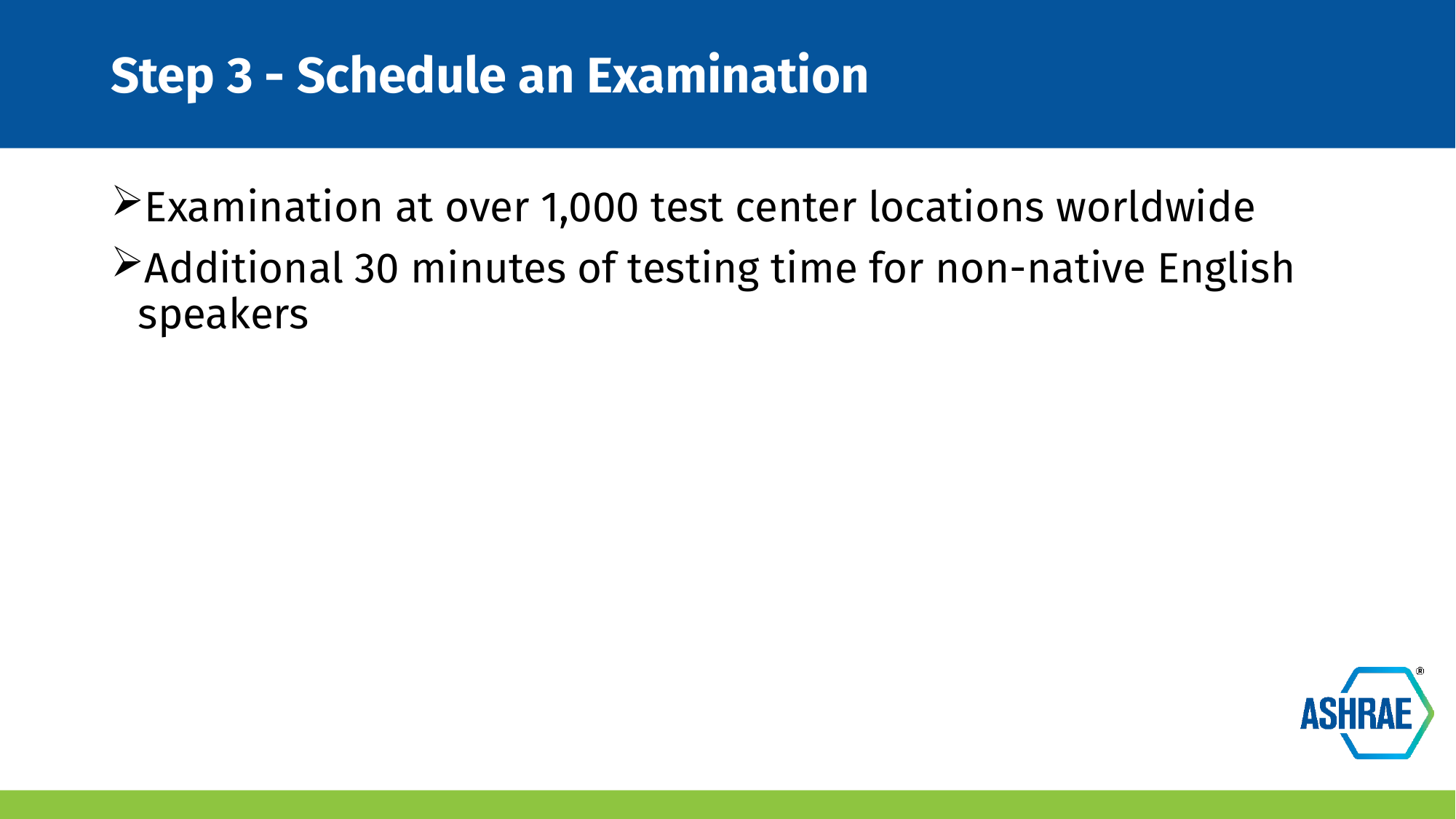

# Step 3 - Schedule an Examination
Examination at over 1,000 test center locations worldwide
Additional 30 minutes of testing time for non-native English speakers